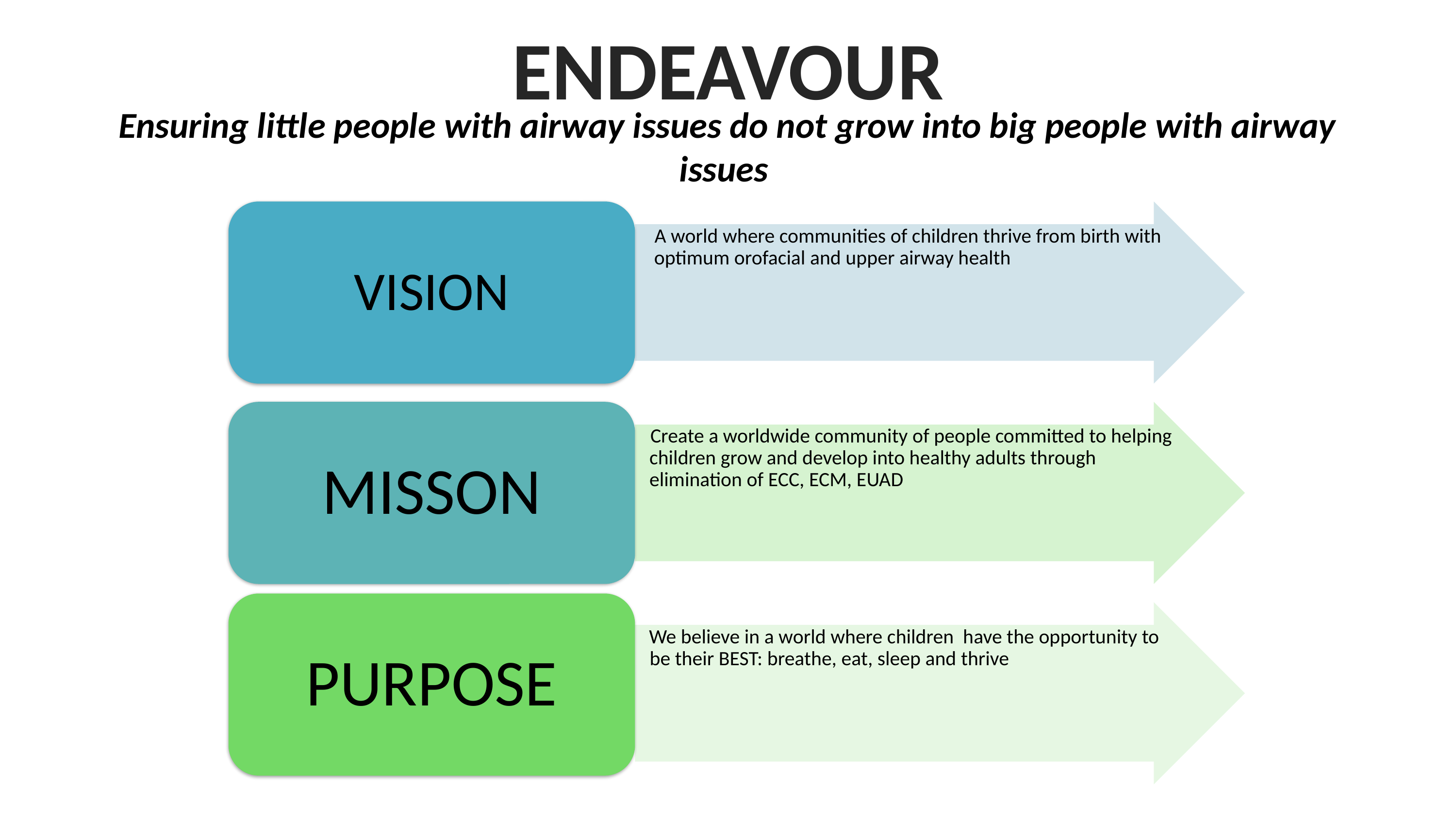

ENDEAVOUR
# Ensuring little people with airway issues do not grow into big people with airway issues

VISION
    A world where communities of children thrive from birth with optimum orofacial and upper airway health

MISSON
    Create a worldwide community of people committed to helping children grow and develop into healthy adults through elimination of ECC, ECM, EUAD

PURPOSE
   We believe in a world where children  have the opportunity to be their BEST: breathe, eat, sleep and thrive